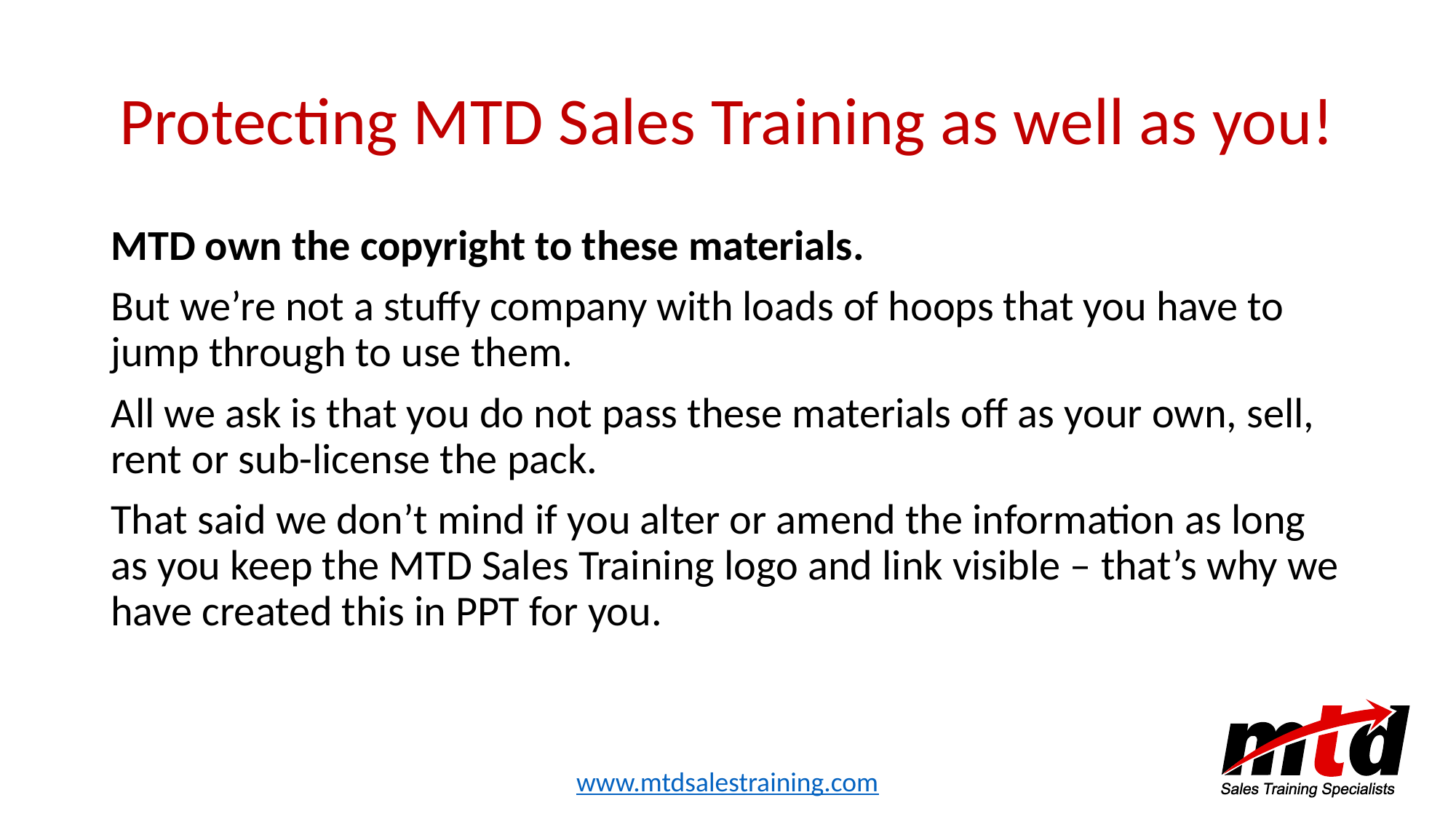

# Protecting MTD Sales Training as well as you!
MTD own the copyright to these materials.
But we’re not a stuffy company with loads of hoops that you have to jump through to use them.
All we ask is that you do not pass these materials off as your own, sell, rent or sub-license the pack.
That said we don’t mind if you alter or amend the information as long as you keep the MTD Sales Training logo and link visible – that’s why we have created this in PPT for you.